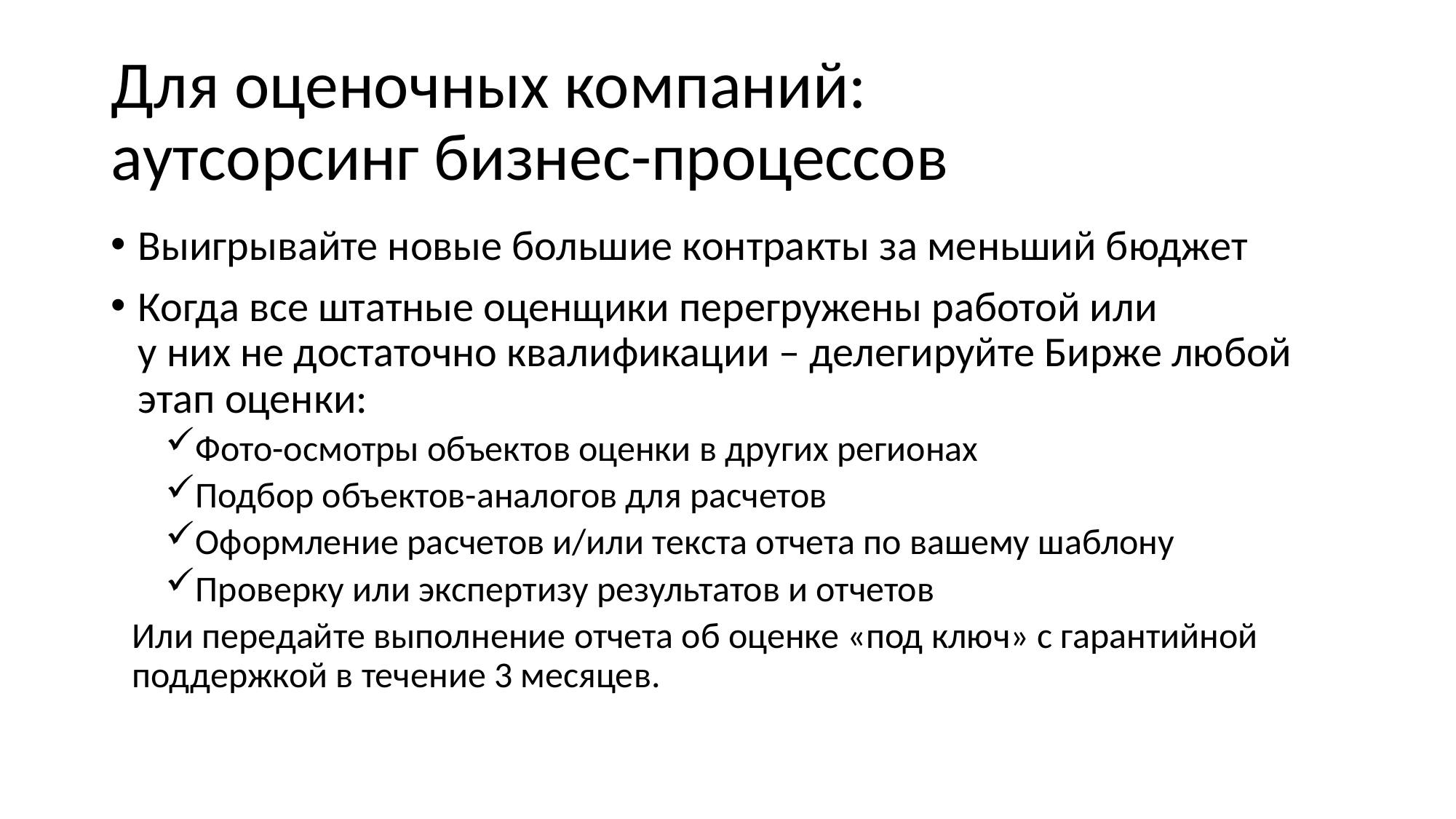

# Для оценочных компаний: аутсорсинг бизнес-процессов
Выигрывайте новые большие контракты за меньший бюджет
Когда все штатные оценщики перегружены работой или
у них не достаточно квалификации – делегируйте Бирже любой этап оценки:
Фото-осмотры объектов оценки в других регионах
Подбор объектов-аналогов для расчетов
Оформление расчетов и/или текста отчета по вашему шаблону
Проверку или экспертизу результатов и отчетов
Или передайте выполнение отчета об оценке «под ключ» с гарантийной поддержкой в течение 3 месяцев.